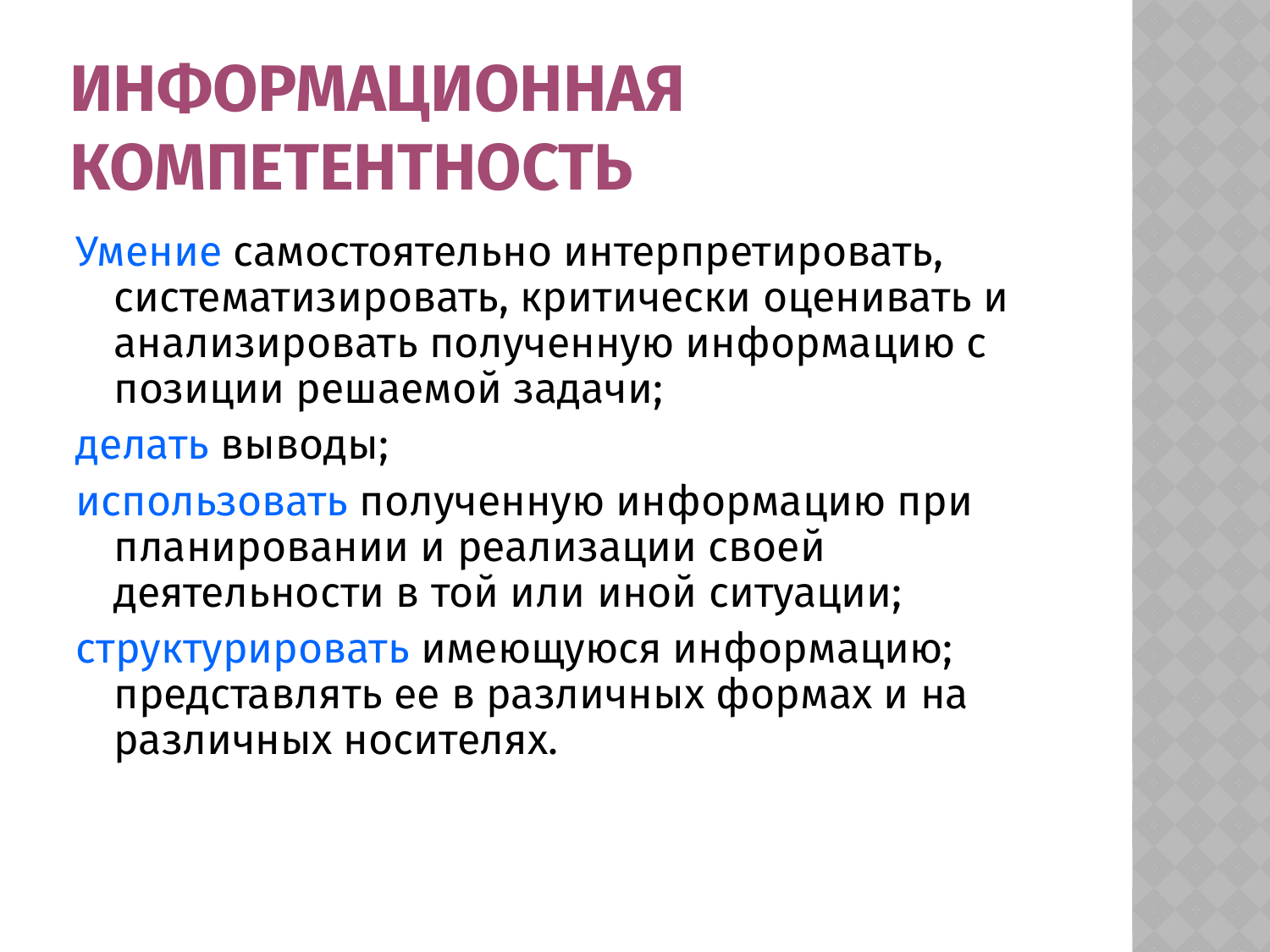

# Информационная компетентность
Умение самостоятельно интерпретировать, систематизировать, критически оценивать и анализировать полученную информацию с позиции решаемой задачи;
делать выводы;
использовать полученную информацию при планировании и реализации своей деятельности в той или иной ситуации;
структурировать имеющуюся информацию; представлять ее в различных формах и на различных носителях.